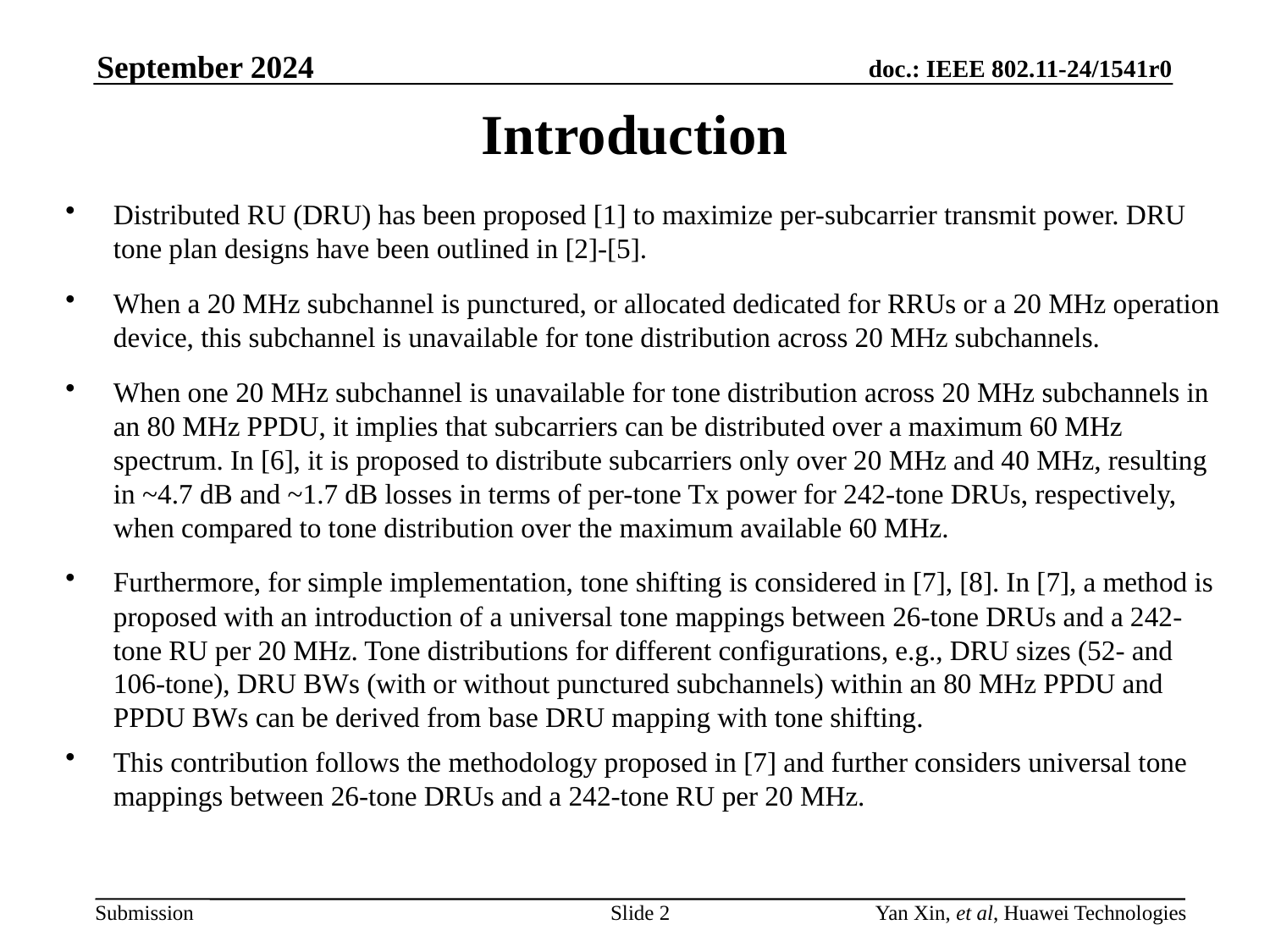

September 2024
# Introduction
Distributed RU (DRU) has been proposed [1] to maximize per-subcarrier transmit power. DRU tone plan designs have been outlined in [2]-[5].
When a 20 MHz subchannel is punctured, or allocated dedicated for RRUs or a 20 MHz operation device, this subchannel is unavailable for tone distribution across 20 MHz subchannels.
When one 20 MHz subchannel is unavailable for tone distribution across 20 MHz subchannels in an 80 MHz PPDU, it implies that subcarriers can be distributed over a maximum 60 MHz spectrum. In [6], it is proposed to distribute subcarriers only over 20 MHz and 40 MHz, resulting in ~4.7 dB and ~1.7 dB losses in terms of per-tone Tx power for 242-tone DRUs, respectively, when compared to tone distribution over the maximum available 60 MHz.
Furthermore, for simple implementation, tone shifting is considered in [7], [8]. In [7], a method is proposed with an introduction of a universal tone mappings between 26-tone DRUs and a 242-tone RU per 20 MHz. Tone distributions for different configurations, e.g., DRU sizes (52- and 106-tone), DRU BWs (with or without punctured subchannels) within an 80 MHz PPDU and PPDU BWs can be derived from base DRU mapping with tone shifting.
This contribution follows the methodology proposed in [7] and further considers universal tone mappings between 26-tone DRUs and a 242-tone RU per 20 MHz.
Slide 2
Yan Xin, et al, Huawei Technologies